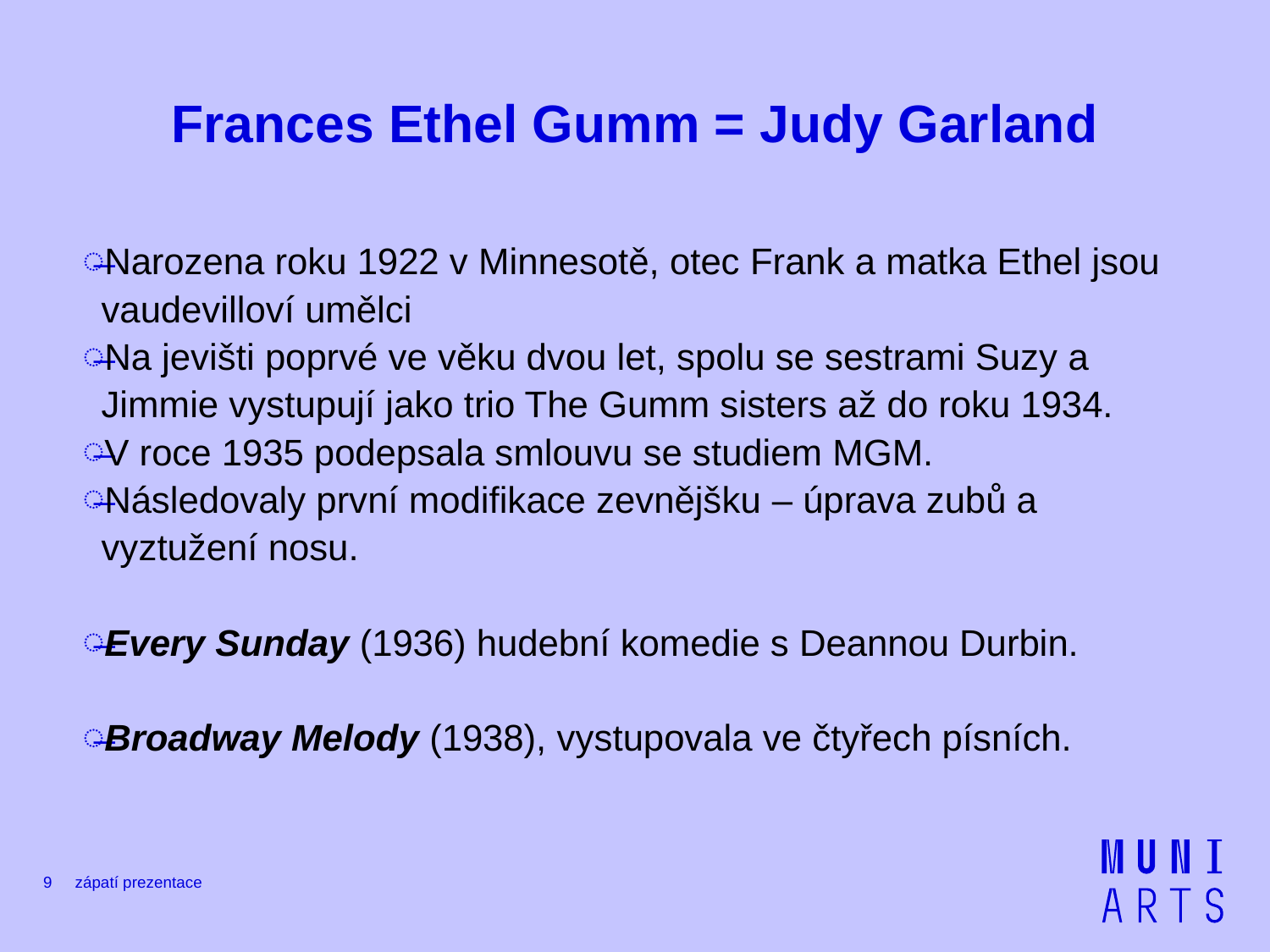

# Frances Ethel Gumm = Judy Garland
Narozena roku 1922 v Minnesotě, otec Frank a matka Ethel jsou vaudevilloví umělci
Na jevišti poprvé ve věku dvou let, spolu se sestrami Suzy a Jimmie vystupují jako trio The Gumm sisters až do roku 1934.
V roce 1935 podepsala smlouvu se studiem MGM.
Následovaly první modifikace zevnějšku – úprava zubů a vyztužení nosu.

Every Sunday (1936) hudební komedie s Deannou Durbin.

Broadway Melody (1938), vystupovala ve čtyřech písních.

9
zápatí prezentace